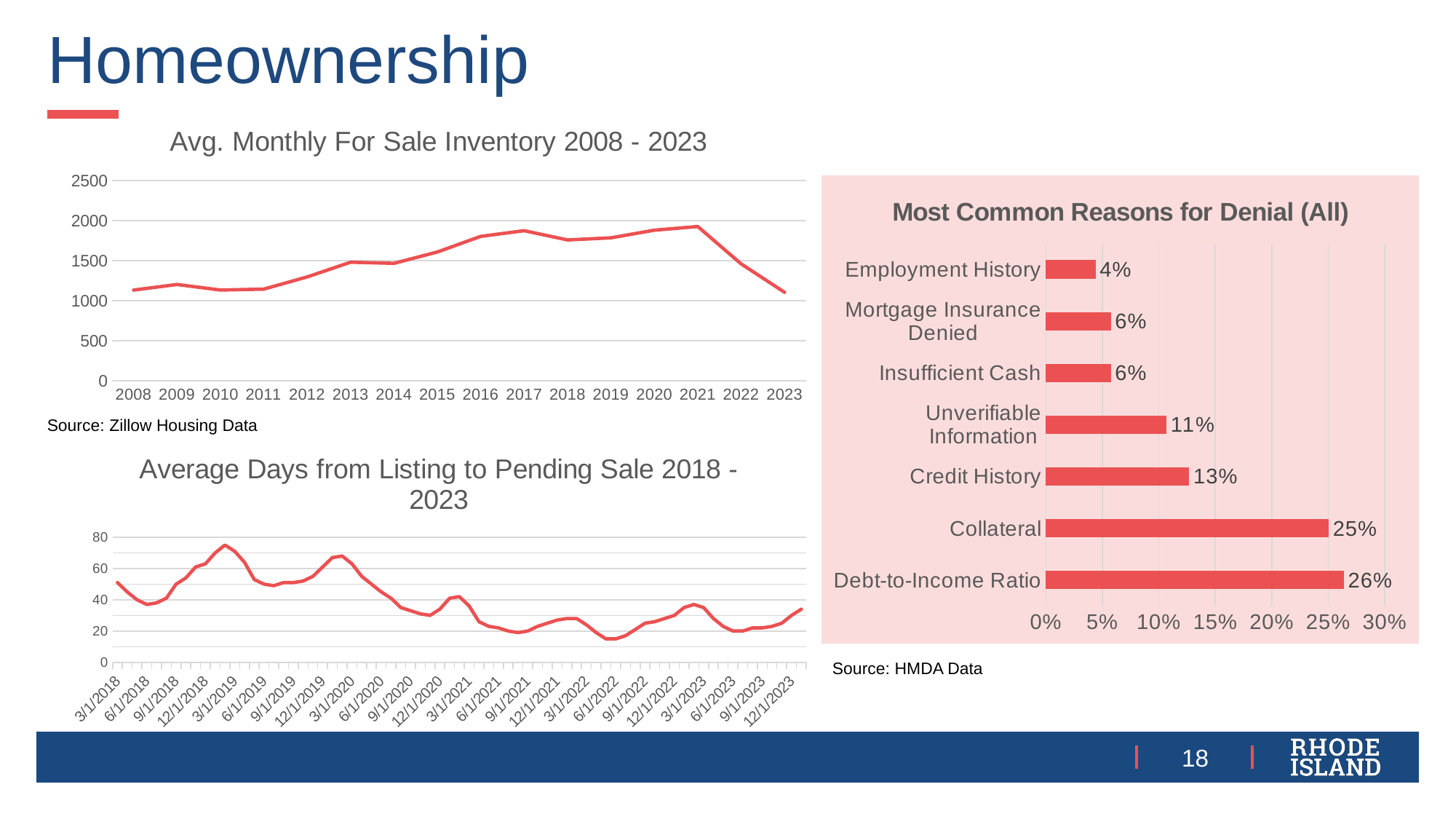

# Homeownership

### Chart: Avg. Monthly For Sale Inventory 2008 - 2023

| Category | Avg. Monthly For Sale Inventory |
|---|---|
| 2008 | 1133.6363636363637 |
| 2009 | 1203.5 |
| 2010 | 1133.8333333333333 |
| 2011 | 1145.4166666666667 |
| 2012 | 1297.8333333333333 |
| 2013 | 1481.3333333333333 |
| 2014 | 1467.6666666666667 |
| 2015 | 1609.6666666666667 |
| 2016 | 1804.4166666666667 |
| 2017 | 1875.25 |
| 2018 | 1759.8333333333333 |
| 2019 | 1786.0833333333333 |
| 2020 | 1881.8333333333333 |
| 2021 | 1927.6666666666667 |
| 2022 | 1460.6666666666667 |
| 2023 | 1105.4166666666667 |

### Chart: Most Common Reasons for Denial (All)

| Category | All |
|---|---|
| Debt-to-Income Ratio | 0.26380000000000003 |
| Collateral | 0.2504 |
| Credit History | 0.1269 |
| Unverifiable Information | 0.1066 |
| Insufficient Cash | 0.0575 |
| Mortgage Insurance Denied | 0.0575 |
| Employment History | 0.043899999999999995 |
Source: Zillow Housing Data

### Chart: Average Days from Listing to Pending Sale 2018 - 2023

| Category |  |
|---|---|
| 43190 | 51.0 |
| 43220 | 45.0 |
| 43251 | 40.0 |
| 43281 | 37.0 |
| 43312 | 38.0 |
| 43343 | 41.0 |
| 43373 | 50.0 |
| 43404 | 54.0 |
| 43434 | 61.0 |
| 43465 | 63.0 |
| 43496 | 70.0 |
| 43524 | 75.0 |
| 43555 | 71.0 |
| 43585 | 64.0 |
| 43616 | 53.0 |
| 43646 | 50.0 |
| 43677 | 49.0 |
| 43708 | 51.0 |
| 43738 | 51.0 |
| 43769 | 52.0 |
| 43799 | 55.0 |
| 43830 | 61.0 |
| 43861 | 67.0 |
| 43890 | 68.0 |
| 43921 | 63.0 |
| 43951 | 55.0 |
| 43982 | 50.0 |
| 44012 | 45.0 |
| 44043 | 41.0 |
| 44074 | 35.0 |
| 44104 | 33.0 |
| 44135 | 31.0 |
| 44165 | 30.0 |
| 44196 | 34.0 |
| 44227 | 41.0 |
| 44255 | 42.0 |
| 44286 | 36.0 |
| 44316 | 26.0 |
| 44347 | 23.0 |
| 44377 | 22.0 |
| 44408 | 20.0 |
| 44439 | 19.0 |
| 44469 | 20.0 |
| 44500 | 23.0 |
| 44530 | 25.0 |
| 44561 | 27.0 |
| 44592 | 28.0 |
| 44620 | 28.0 |
| 44651 | 24.0 |
| 44681 | 19.0 |
| 44712 | 15.0 |
| 44742 | 15.0 |
| 44773 | 17.0 |
| 44804 | 21.0 |
| 44834 | 25.0 |
| 44865 | 26.0 |
| 44895 | 28.0 |
| 44926 | 30.0 |
| 44957 | 35.0 |
| 44985 | 37.0 |
| 45016 | 35.0 |
| 45046 | 28.0 |
| 45077 | 23.0 |
| 45107 | 20.0 |
| 45138 | 20.0 |
| 45169 | 22.0 |
| 45199 | 22.0 |
| 45230 | 23.0 |
| 45260 | 25.0 |
| 45291 | 30.0 |
| 45322 | 34.0 |
Source: HMDA Data
18